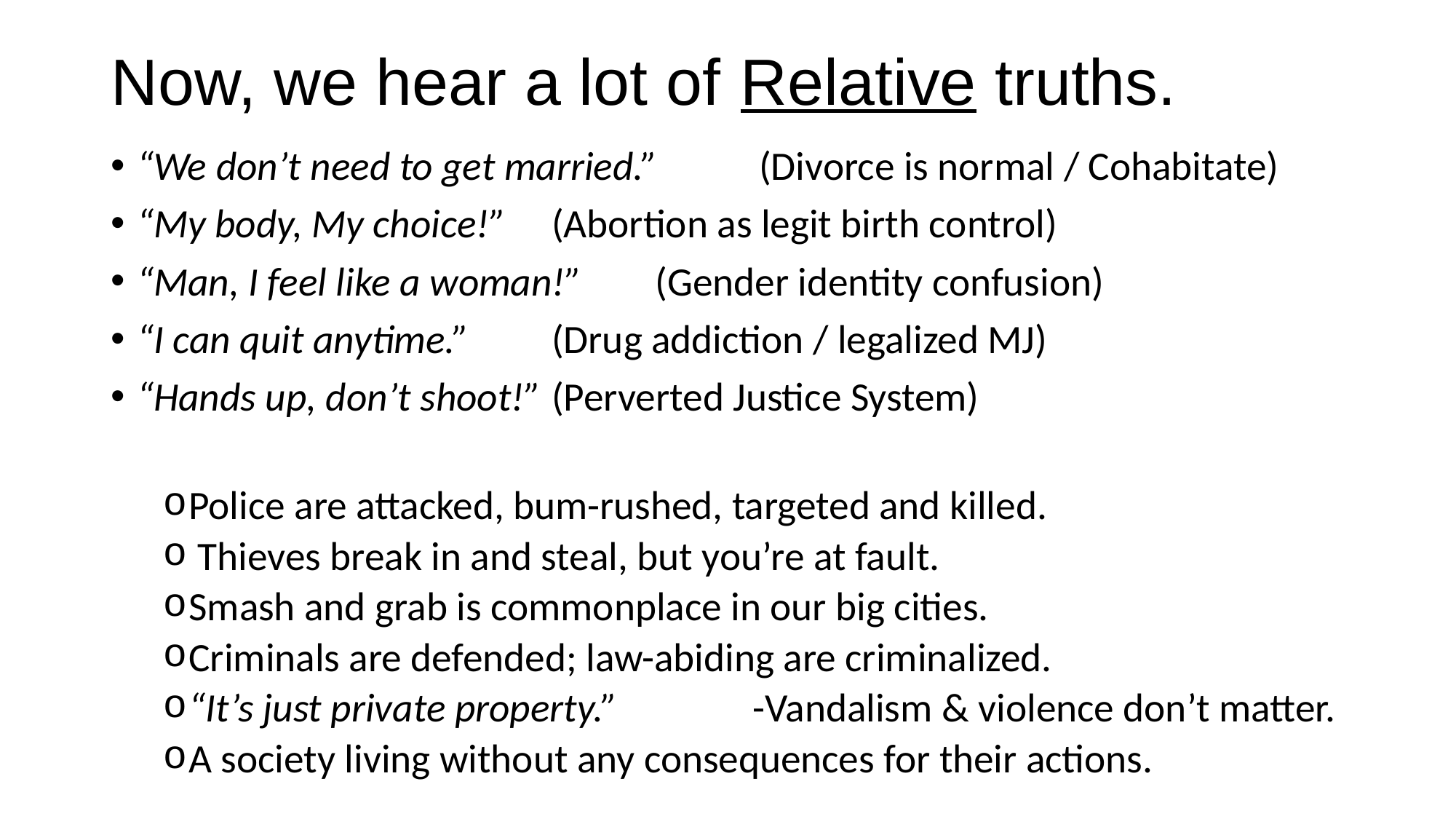

# Now, we hear a lot of Relative truths.
“We don’t need to get married.”	(Divorce is normal / Cohabitate)
“My body, My choice!”			(Abortion as legit birth control)
“Man, I feel like a woman!”  		(Gender identity confusion)
“I can quit anytime.”			(Drug addiction / legalized MJ)
“Hands up, don’t shoot!”		(Perverted Justice System)

Police are attacked, bum-rushed, targeted and killed.
 Thieves break in and steal, but you’re at fault.
Smash and grab is commonplace in our big cities.
Criminals are defended; law-abiding are criminalized.
“It’s just private property.” 	     -Vandalism & violence don’t matter.
A society living without any consequences for their actions.